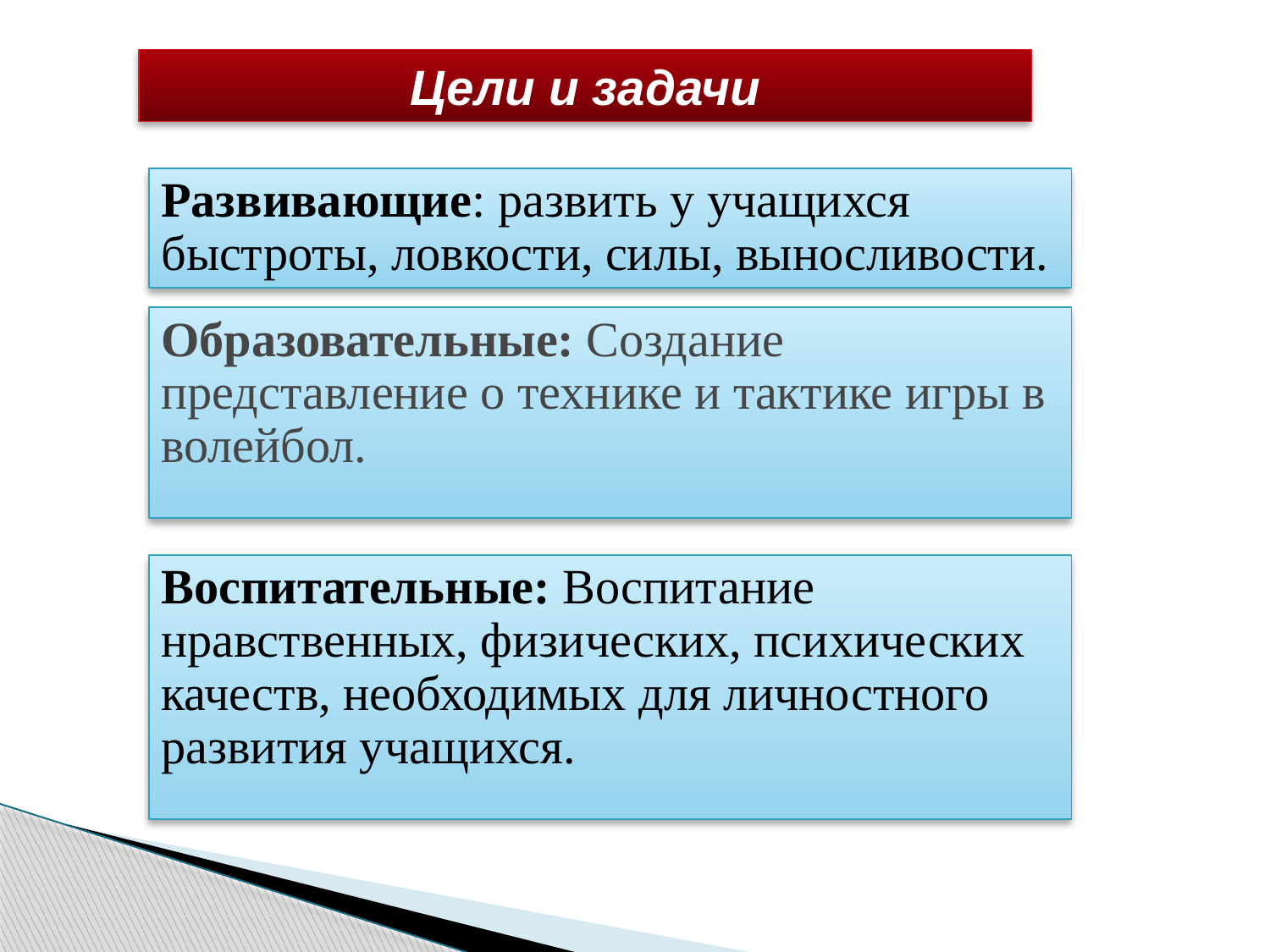

Цели и задачи
Развивающие: развить у учащихся быстроты, ловкости, силы, выносливости.
Образовательные: Создание представление о технике и тактике игры в волейбол.

Воспитательные: Воспитание нравственных, физических, психических качеств, необходимых для личностного  развития учащихся.